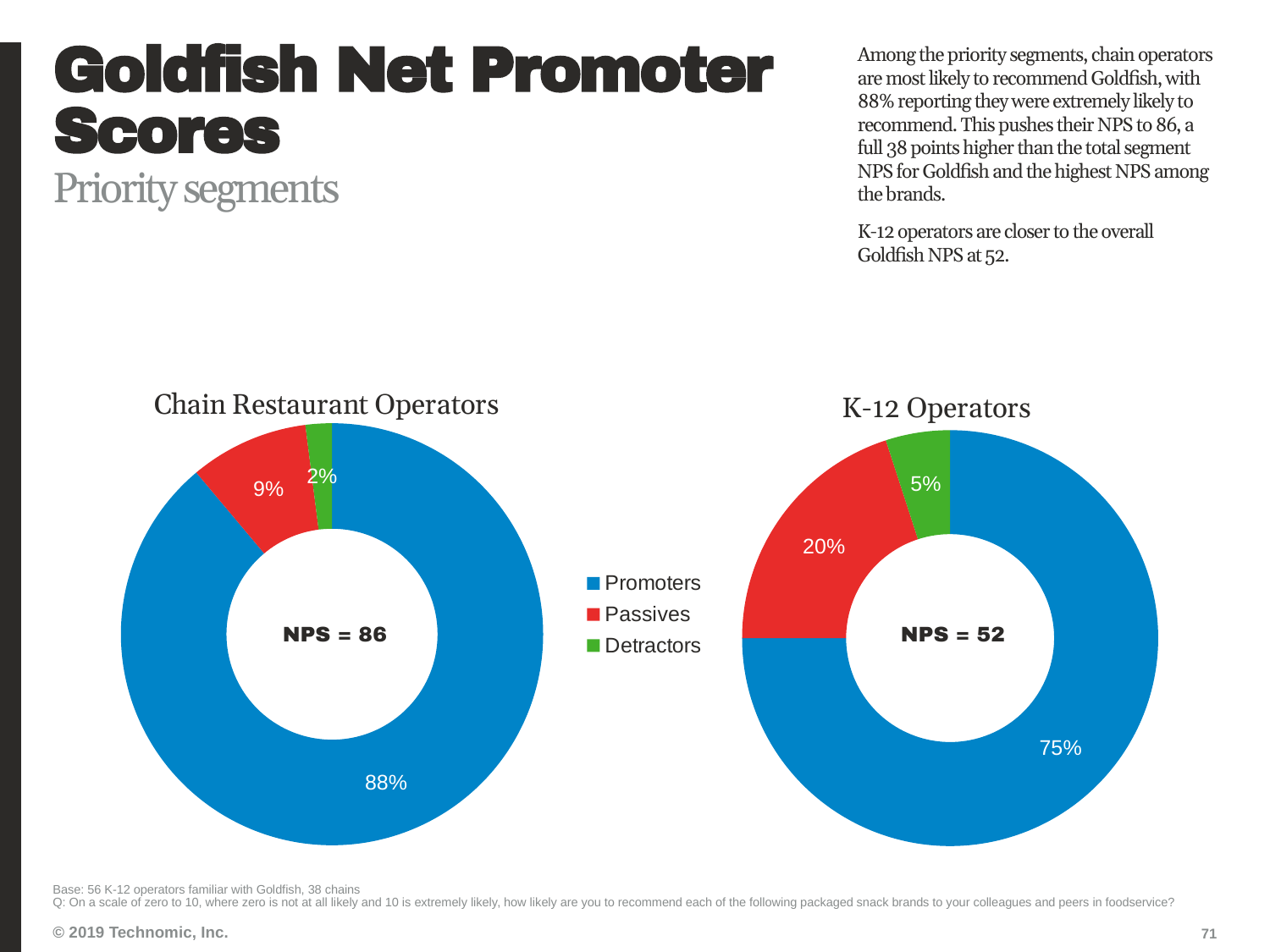

# Goldfish Net Promoter Scores

Among the priority segments, chain operators are most likely to recommend Goldfish, with 88% reporting they were extremely likely to recommend. This pushes their NPS to 86, a full 38 points higher than the total segment NPS for Goldfish and the highest NPS among the brands.
K-12 operators are closer to the overall Goldfish NPS at 52.
Priority segments

### Chart: Chain Restaurant Operators

| Category | Campbell's |
|---|---|
| Promoters | 0.88 |
| Passives | 0.09 |
| Detractors | 0.02 |

### Chart: K-12 Operators

| Category | Campbell's |
|---|---|
| Promoters | 0.75 |
| Passives | 0.2 |
| Detractors | 0.05 |
NPS = 86
NPS = 52
Base: 56 K-12 operators familiar with Goldfish, 38 chains
Q: On a scale of zero to 10, where zero is not at all likely and 10 is extremely likely, how likely are you to recommend each of the following packaged snack brands to your colleagues and peers in foodservice?
71